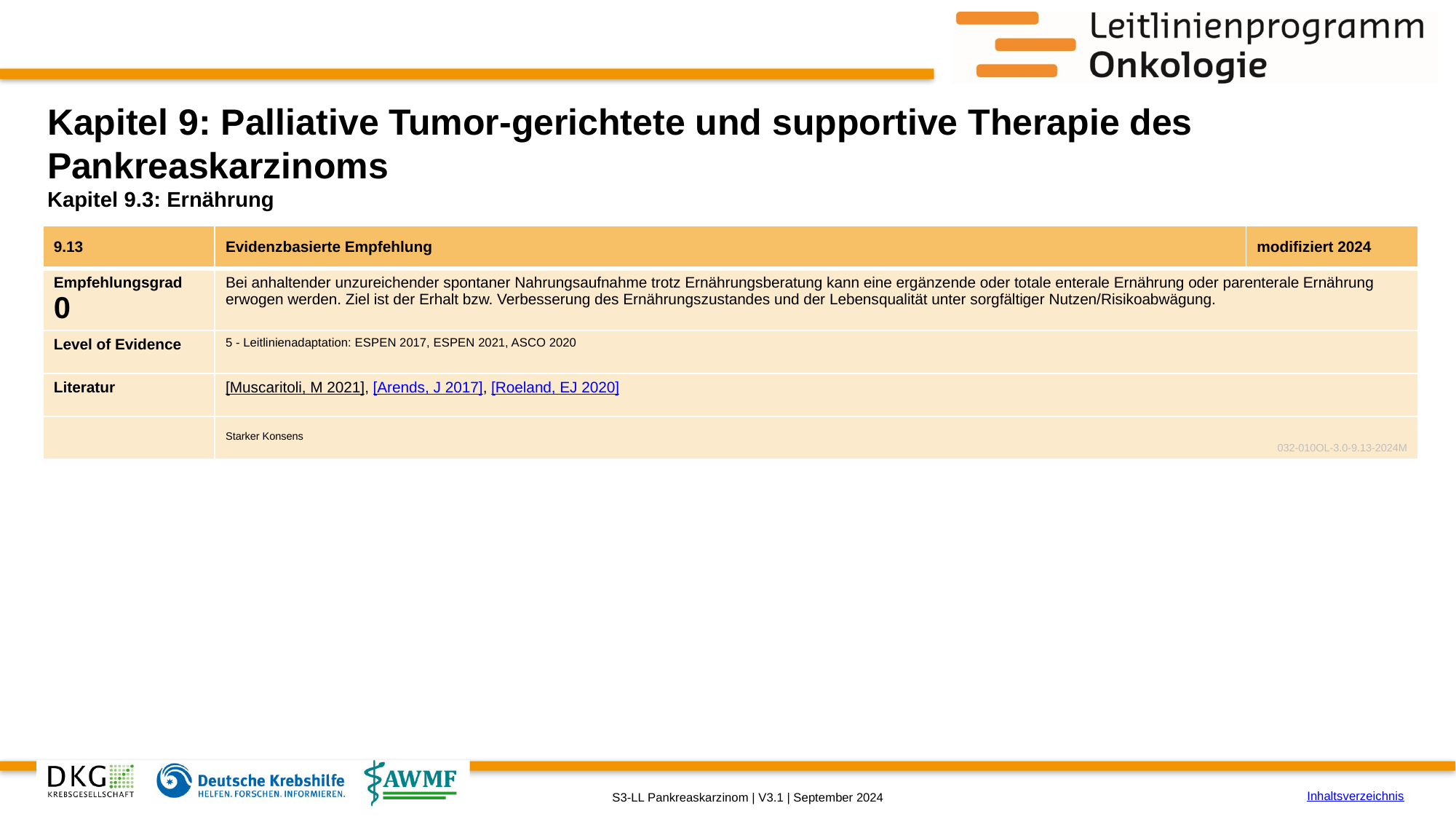

# Kapitel 9: Palliative Tumor-gerichtete und supportive Therapie des Pankreaskarzinoms
Kapitel 9.3: Ernährung
| 9.13 | Evidenzbasierte Empfehlung | modifiziert 2024 |
| --- | --- | --- |
| Empfehlungsgrad 0 | Bei anhaltender unzureichender spontaner Nahrungsaufnahme trotz Ernährungsberatung kann eine ergänzende oder totale enterale Ernährung oder parenterale Ernährung erwogen werden. Ziel ist der Erhalt bzw. Verbesserung des Ernährungszustandes und der Lebensqualität unter sorgfältiger Nutzen/Risikoabwägung. |  |
| Level of Evidence | 5 - Leitlinienadaptation: ESPEN 2017, ESPEN 2021, ASCO 2020 |  |
| Literatur | [Muscaritoli, M 2021], [Arends, J 2017], [Roeland, EJ 2020] |  |
|  | Starker Konsens 032-010OL-3.0-9.13-2024M |  |
Inhaltsverzeichnis
S3-LL Pankreaskarzinom | V3.1 | September 2024